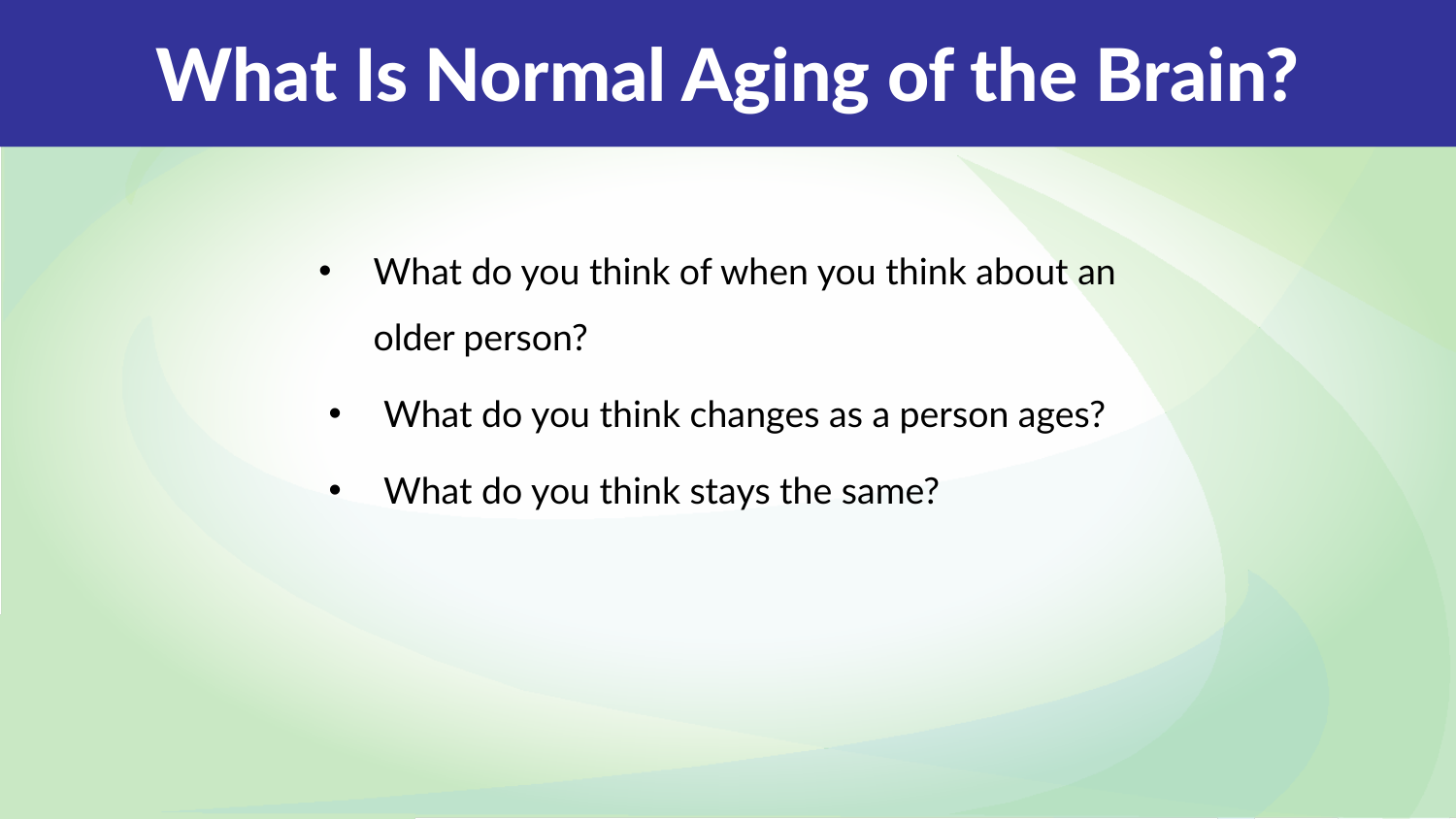

What Is Normal Aging of the Brain?
What do you think of when you think about an older person?
What do you think changes as a person ages?
What do you think stays the same?